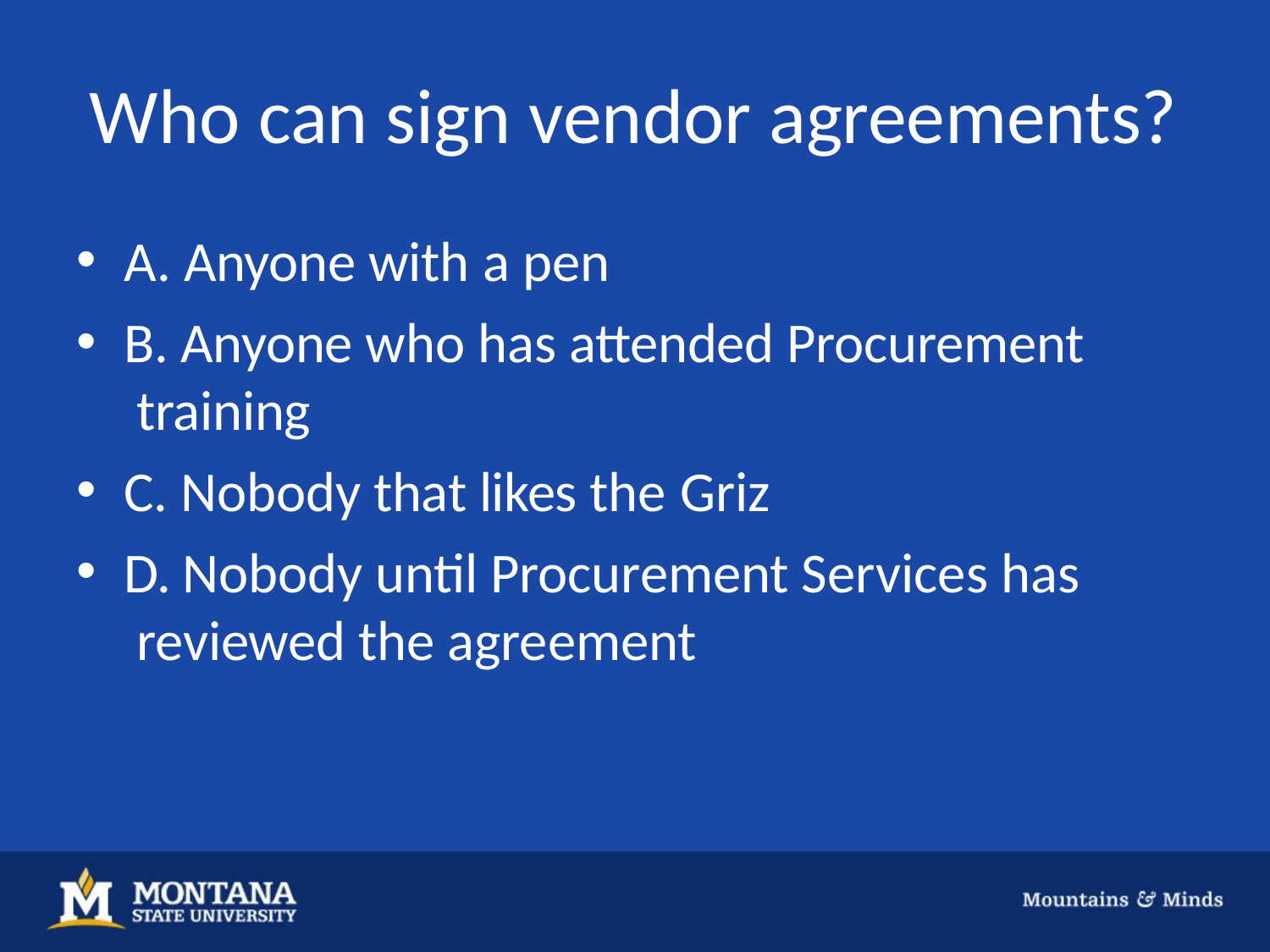

# Who can sign vendor agreements?
A. Anyone with a pen
B. Anyone who has attended Procurement  training
C. Nobody that likes the Griz
D. Nobody until Procurement Services has  reviewed the agreement